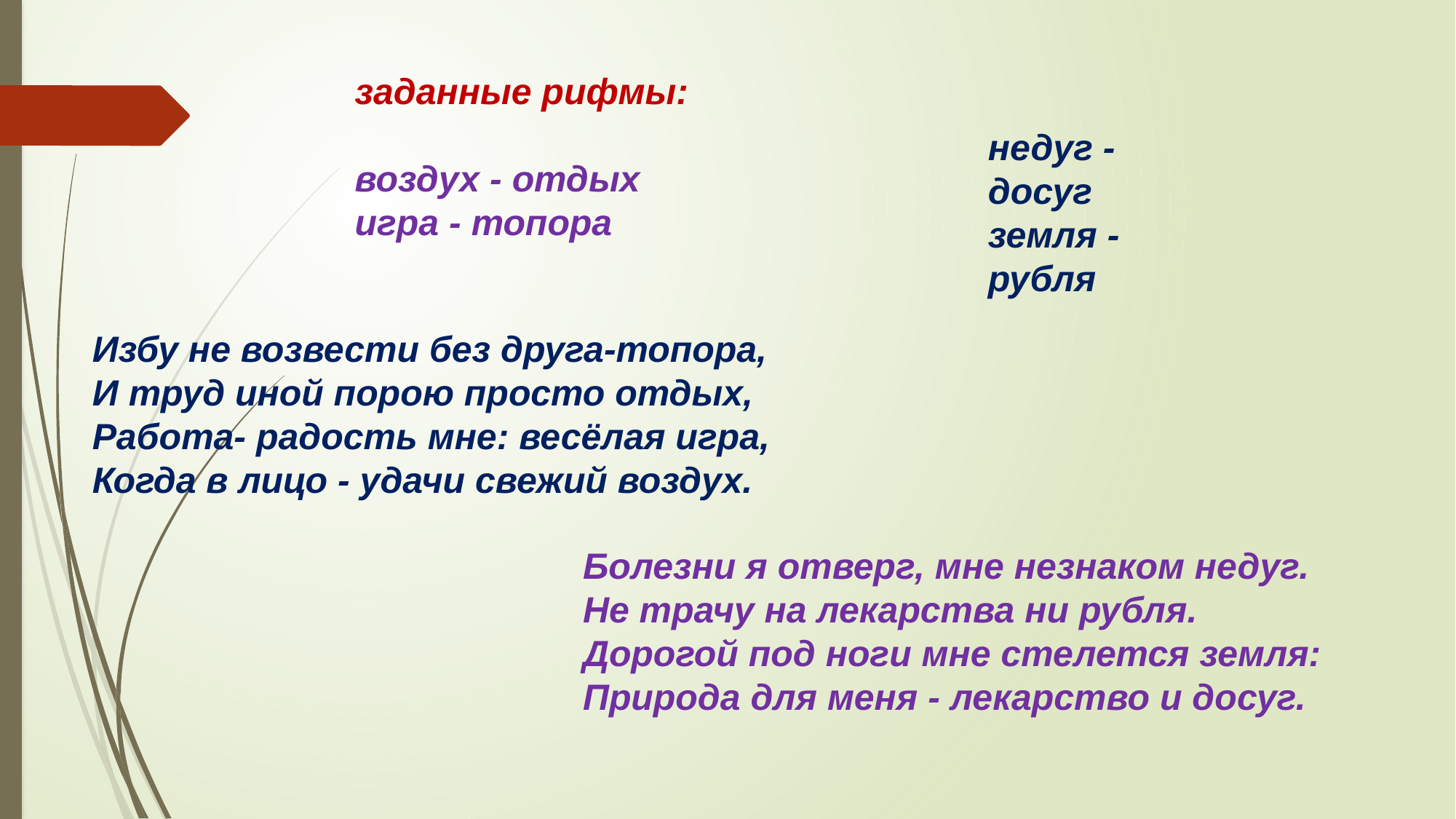

заданные рифмы:
воздух - отдых
игра - топора
недуг - досуг
земля - рубля
Избу не возвести без друга-топора,
И труд иной порою просто отдых,
Работа- радость мне: весёлая игра,
Когда в лицо - удачи свежий воздух.
Болезни я отверг, мне незнаком недуг.
Не трачу на лекарства ни рубля.
Дорогой под ноги мне стелется земля:
Природа для меня - лекарство и досуг.